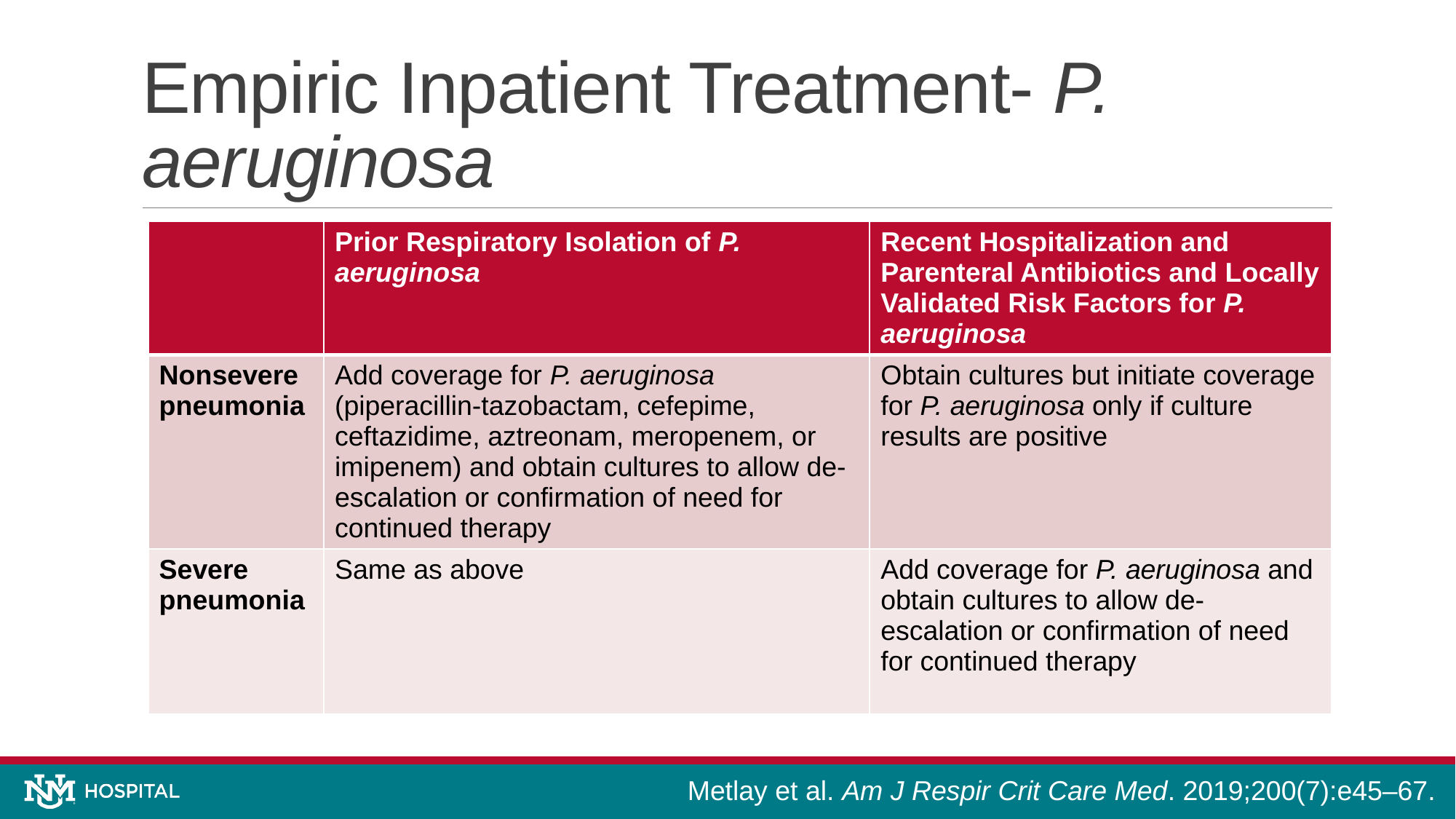

# Empiric Inpatient Treatment- P. aeruginosa
|  | Prior Respiratory Isolation of P. aeruginosa | Recent Hospitalization and Parenteral Antibiotics and Locally Validated Risk Factors for P. aeruginosa |
| --- | --- | --- |
| Nonsevere pneumonia | Add coverage for P. aeruginosa (piperacillin-tazobactam, cefepime, ceftazidime, aztreonam, meropenem, or imipenem) and obtain cultures to allow de-escalation or confirmation of need for continued therapy | Obtain cultures but initiate coverage for P. aeruginosa only if culture results are positive |
| Severe pneumonia | Same as above | Add coverage for P. aeruginosa and obtain cultures to allow de-escalation or confirmation of need for continued therapy |
Metlay et al. Am J Respir Crit Care Med. 2019;200(7):e45–67.